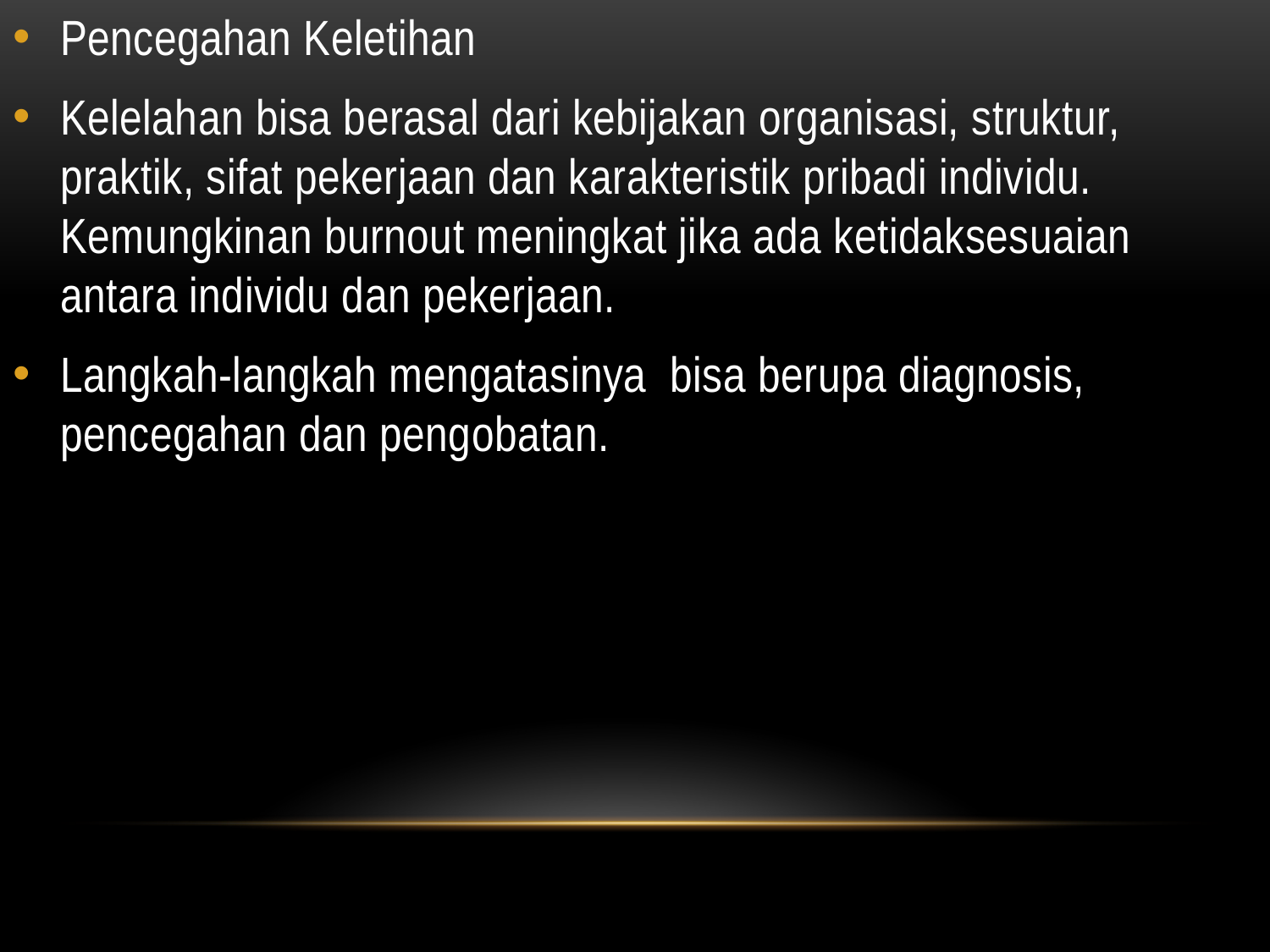

#
Pencegahan Keletihan
Kelelahan bisa berasal dari kebijakan organisasi, struktur, praktik, sifat pekerjaan dan karakteristik pribadi individu. Kemungkinan burnout meningkat jika ada ketidaksesuaian antara individu dan pekerjaan.
Langkah-langkah mengatasinya  bisa berupa diagnosis, pencegahan dan pengobatan.